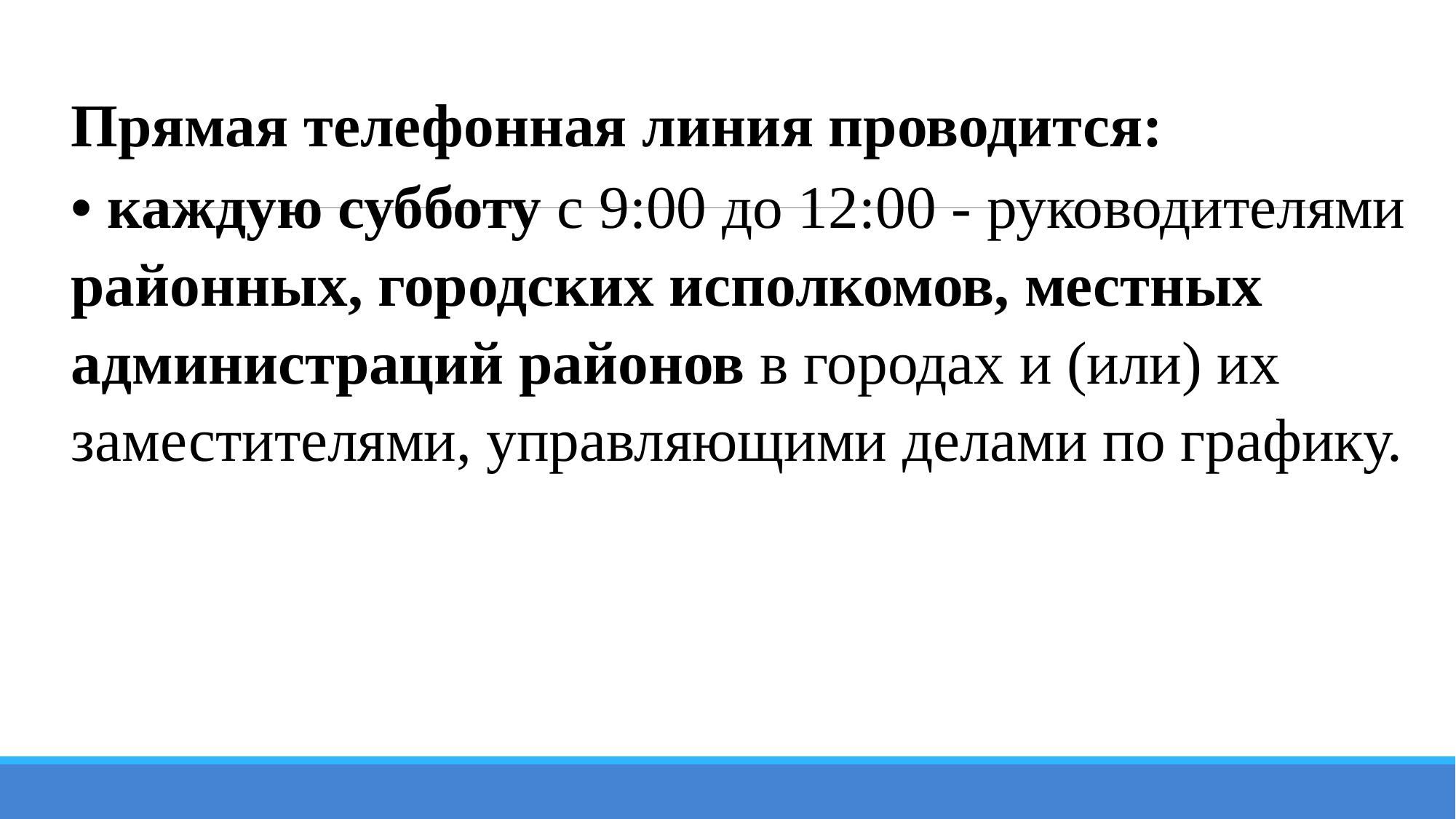

Прямая телефонная линия проводится:
• каждую субботу с 9:00 до 12:00 - руководителями районных, городских исполкомов, местных администраций районов в городах и (или) их заместителями, управляющими делами по графику.